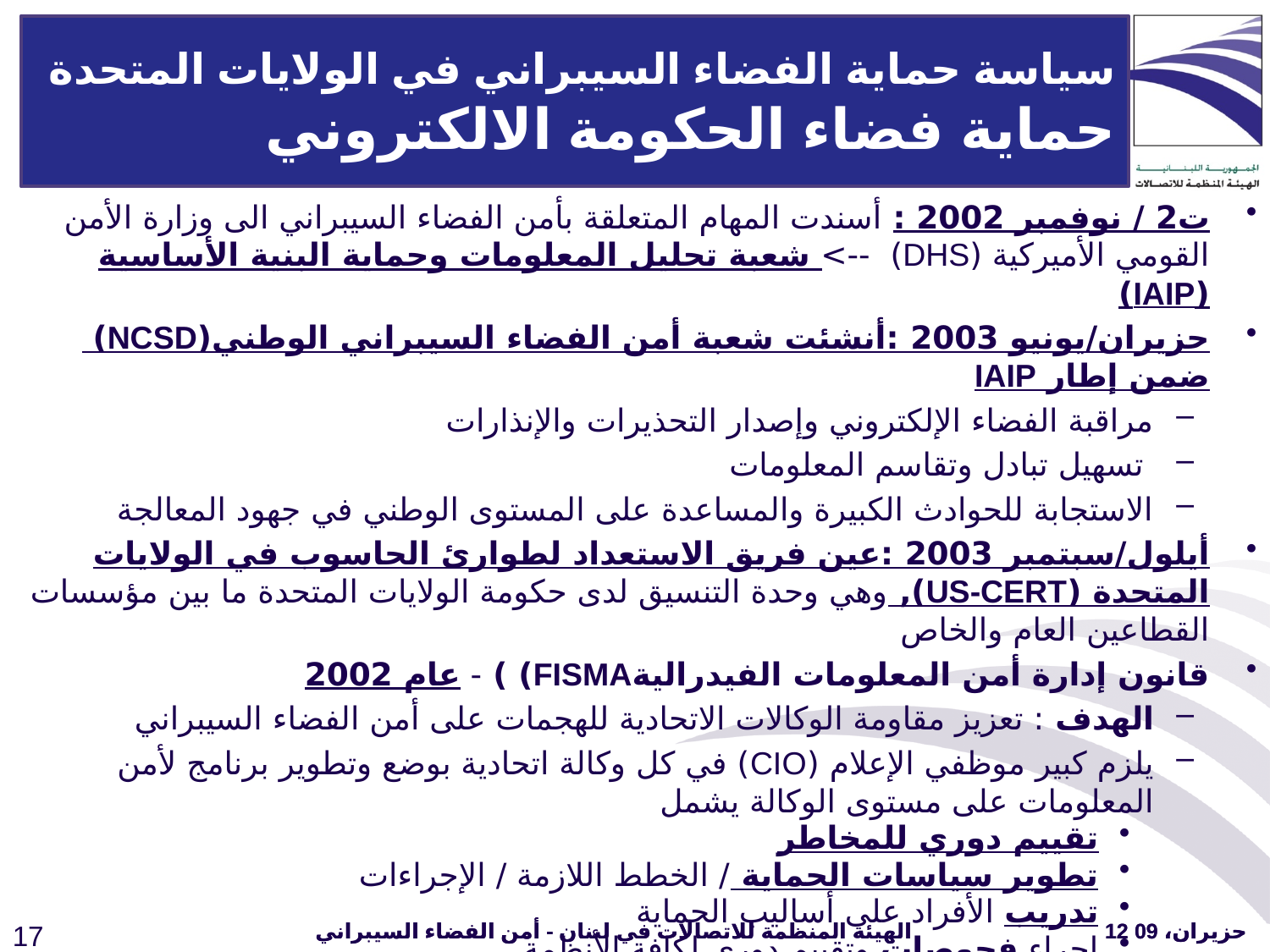

سياسة حماية الفضاء السيبراني في الولايات المتحدة
حماية فضاء الحكومة الالكتروني
ت2 / نوفمبر 2002 : أسندت المهام المتعلقة بأمن الفضاء السيبراني الى وزارة الأمن القومي الأميركية (DHS)  --> شعبة تحليل المعلومات وحماية البنية الأساسية (IAIP)
حزيران/يونيو 2003 :أنشئت شعبة أمن الفضاء السيبراني الوطني(NCSD)  ضمن إطار IAIP
مراقبة الفضاء الإلكتروني وإصدار التحذيرات والإنذارات
 تسهيل تبادل وتقاسم المعلومات
الاستجابة للحوادث الكبيرة والمساعدة على المستوى الوطني في جهود المعالجة
أيلول/سبتمبر 2003 :عين فريق الاستعداد لطوارئ الحاسوب في الولايات المتحدة (US-CERT), وهي وحدة التنسيق لدى حكومة الولايات المتحدة ما بين مؤسسات القطاعين العام والخاص
قانون إدارة أمن المعلومات الفيدراليةFISMA) ) - عام 2002
الهدف : تعزيز مقاومة الوكالات الاتحادية للهجمات على أمن الفضاء السيبراني
يلزم كبير موظفي الإعلام (CIO) في كل وكالة اتحادية بوضع وتطوير برنامج لأمن المعلومات على مستوى الوكالة يشمل
تقييم دوري للمخاطر
تطوير سياسات الحماية / الخطط اللازمة / الإجراءات
تدريب الأفراد على أساليب الحماية
إجراء فحوصات وتقييم دوري لكافة الأنظمة
تقديم تقارير اكتشاف الأحداث الحاصلة وتقارير طرق المعالجة
تامين خطط لضمان استمرارية الخدمات أثناء التعرض لأي هجوم